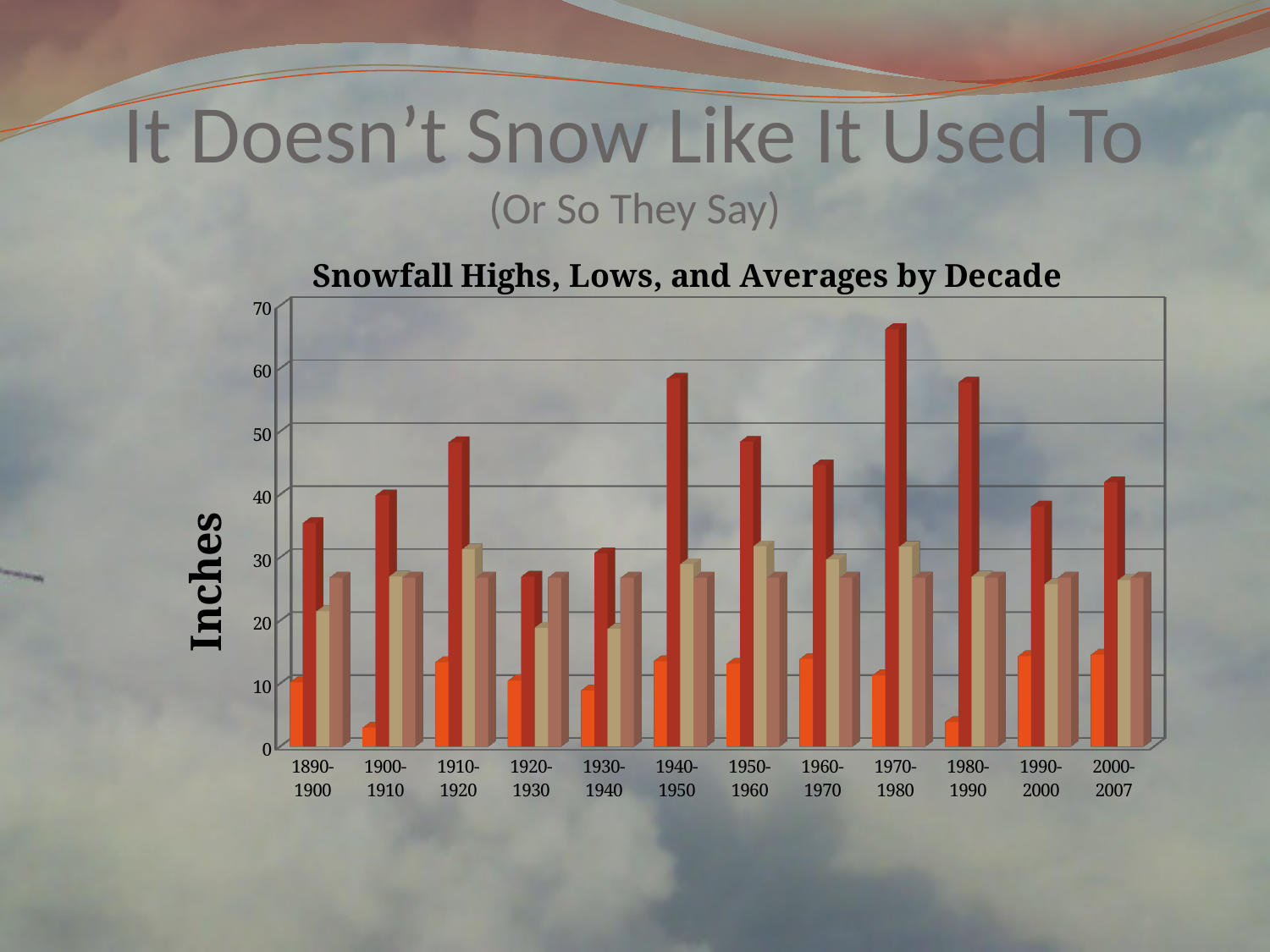

# It Doesn’t Snow Like It Used To (Or So They Say)

[unsupported chart]